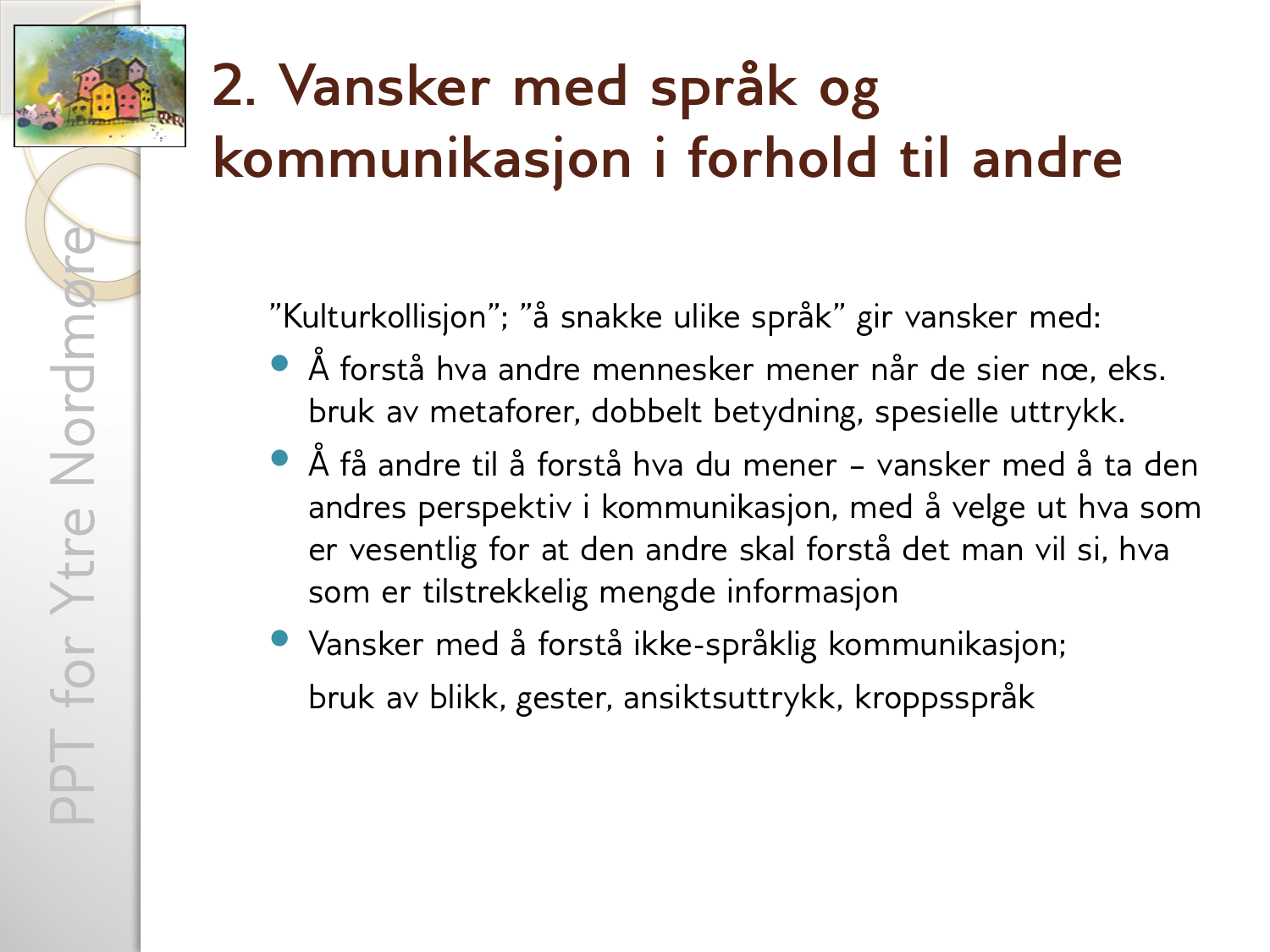

# 2. Vansker med språk og 	kommunikasjon i forhold til andre
”Kulturkollisjon”; ”å snakke ulike språk” gir vansker med:
Å forstå hva andre mennesker mener når de sier noe, eks. bruk av metaforer, dobbelt betydning, spesielle uttrykk.
Å få andre til å forstå hva du mener – vansker med å ta den andres perspektiv i kommunikasjon, med å velge ut hva som er vesentlig for at den andre skal forstå det man vil si, hva som er tilstrekkelig mengde informasjon
Vansker med å forstå ikke-språklig kommunikasjon;
	bruk av blikk, gester, ansiktsuttrykk, kroppsspråk